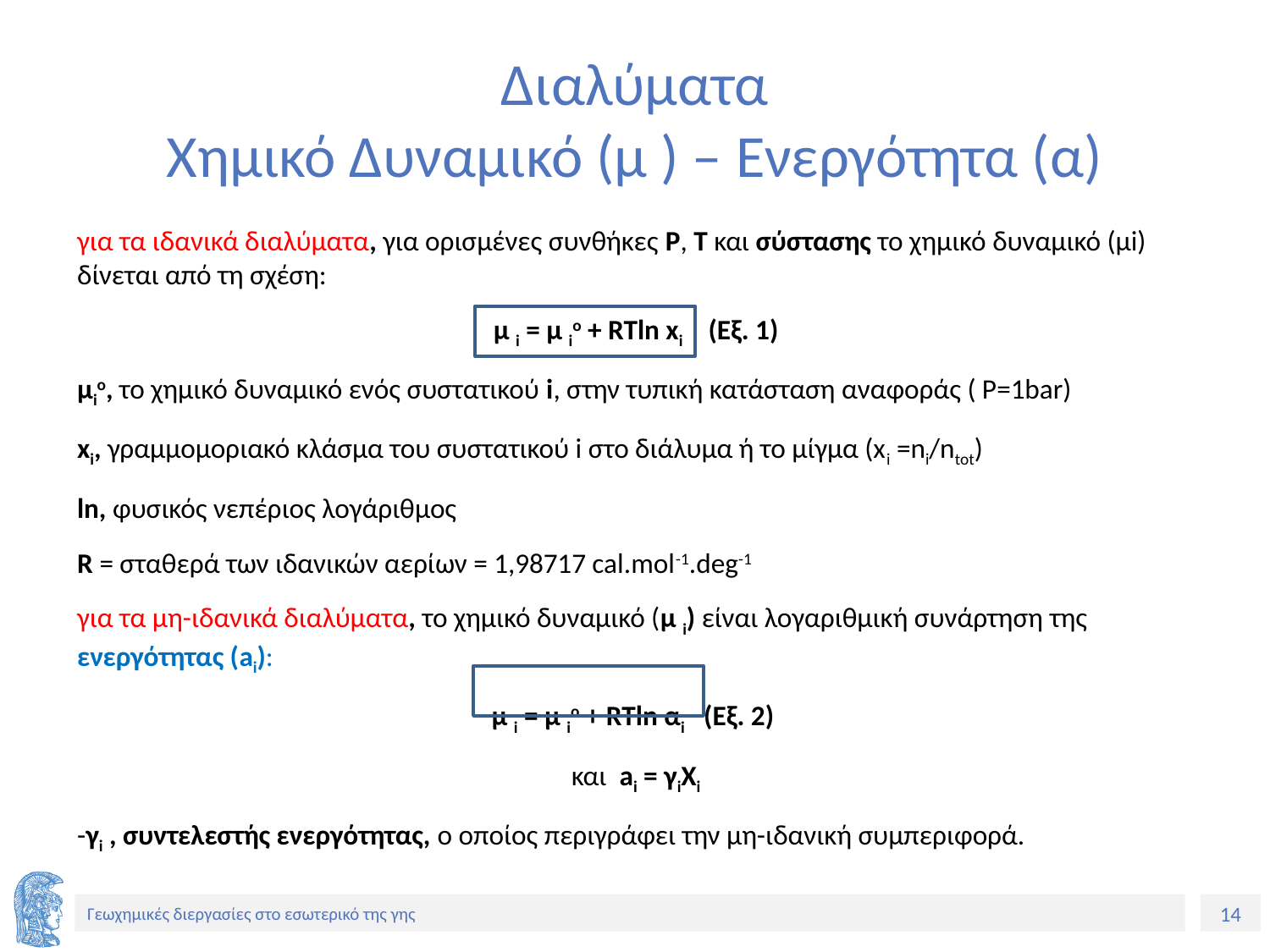

# Διαλύματα Χημικό Δυναμικό (μ ) – Ενεργότητα (α)
για τα ιδανικά διαλύματα, για ορισμένες συνθήκες P, T και σύστασης το χημικό δυναμικό (μi) δίνεται από τη σχέση:
μ i = μ io + RTln xi    (Εξ. 1)
μio, το χημικό δυναμικό ενός συστατικού i, στην τυπική κατάσταση αναφοράς ( P=1bar)
xi, γραμμομοριακό κλάσμα του συστατικού i στο διάλυμα ή το μίγμα (xi =ni/ntot)
ln, φυσικός νεπέριος λογάριθμος
R = σταθερά των ιδανικών αερίων = 1,98717 cal.mol-1.deg-1
για τα μη-ιδανικά διαλύματα, το χημικό δυναμικό (μ i) είναι λογαριθμική συνάρτηση της ενεργότητας (ai):
μ i = μ io + RTln αi   (Εξ. 2)
και  ai = γiXi
-γi , συντελεστής ενεργότητας, ο οποίος περιγράφει την μη-ιδανική συμπεριφορά.